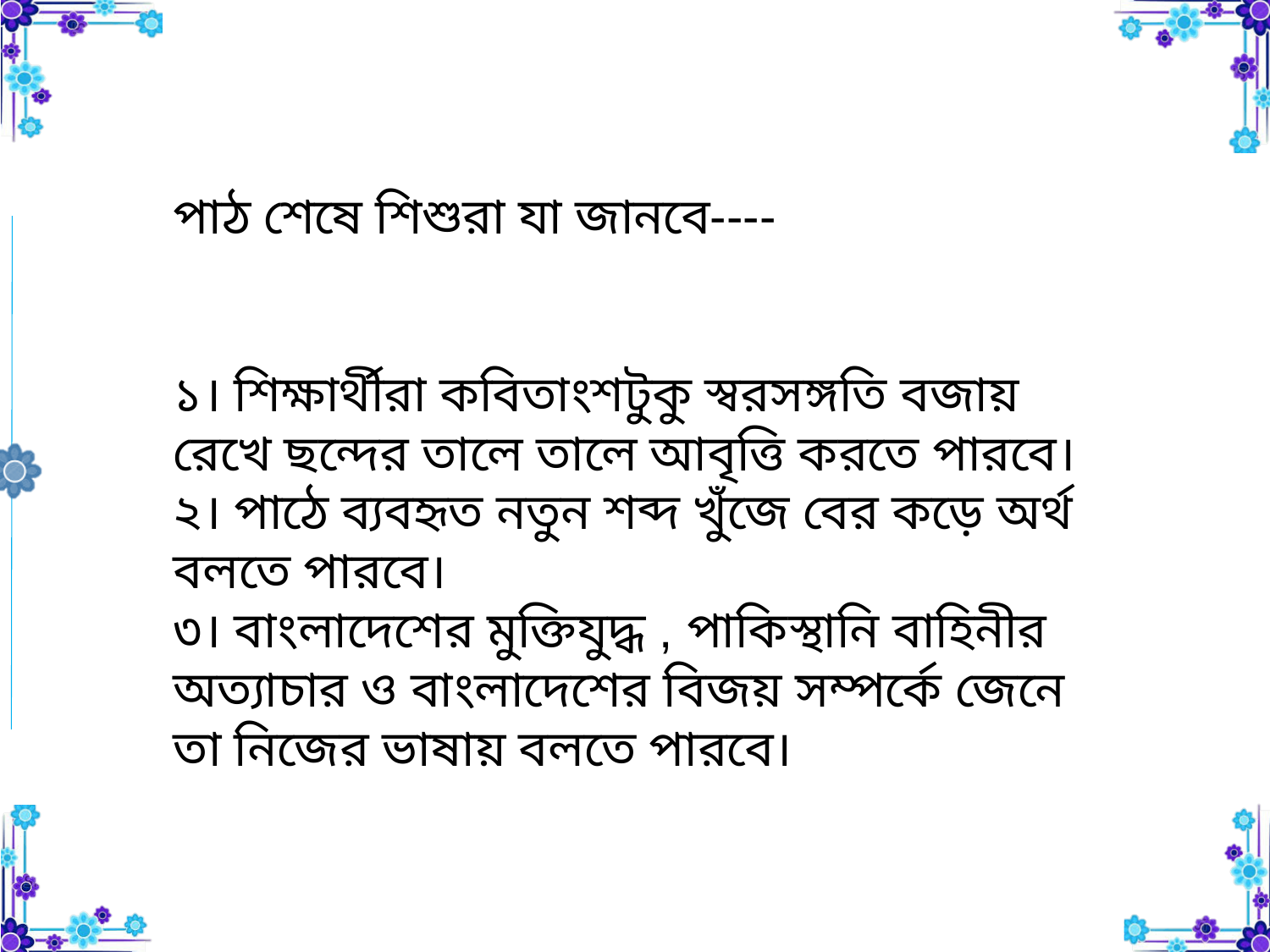

পাঠ শেষে শিশুরা যা জানবে----

১। শিক্ষার্থীরা কবিতাংশটুকু স্বরসঙ্গতি বজায় রেখে ছন্দের তালে তালে আবৃত্তি করতে পারবে।
২। পাঠে ব্যবহৃত নতুন শব্দ খুঁজে বের কড়ে অর্থ বলতে পারবে।
৩। বাংলাদেশের মুক্তিযুদ্ধ , পাকিস্থানি বাহিনীর অত্যাচার ও বাংলাদেশের বিজয় সম্পর্কে জেনে তা নিজের ভাষায় বলতে পারবে।